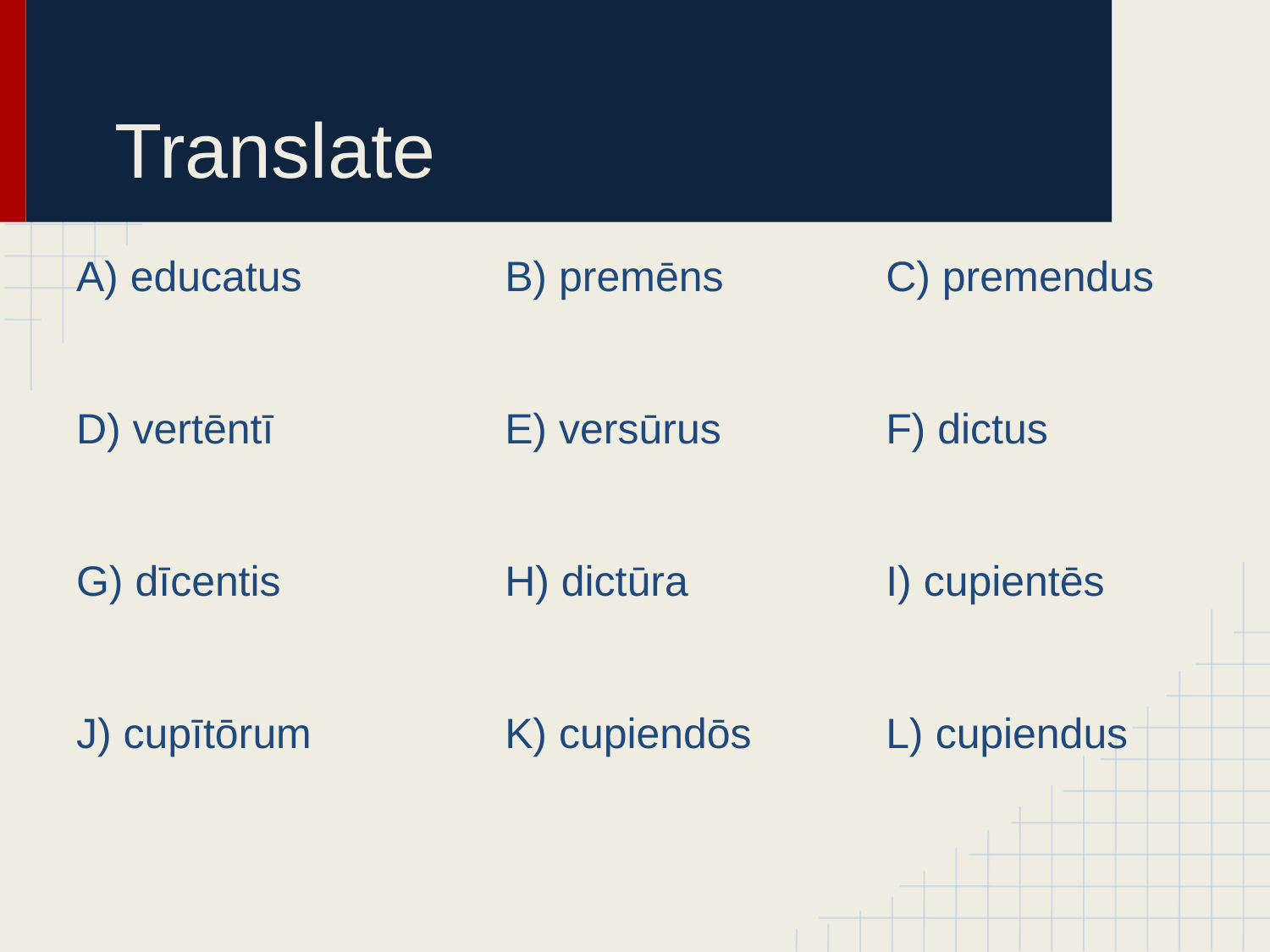

# Translate
A) educatus		B) premēns		C) premendus

D) vertēntī		E) versūrus		F) dictus

G) dīcentis		H) dictūra		I) cupientēs

J) cupītōrum		K) cupiendōs		L) cupiendus